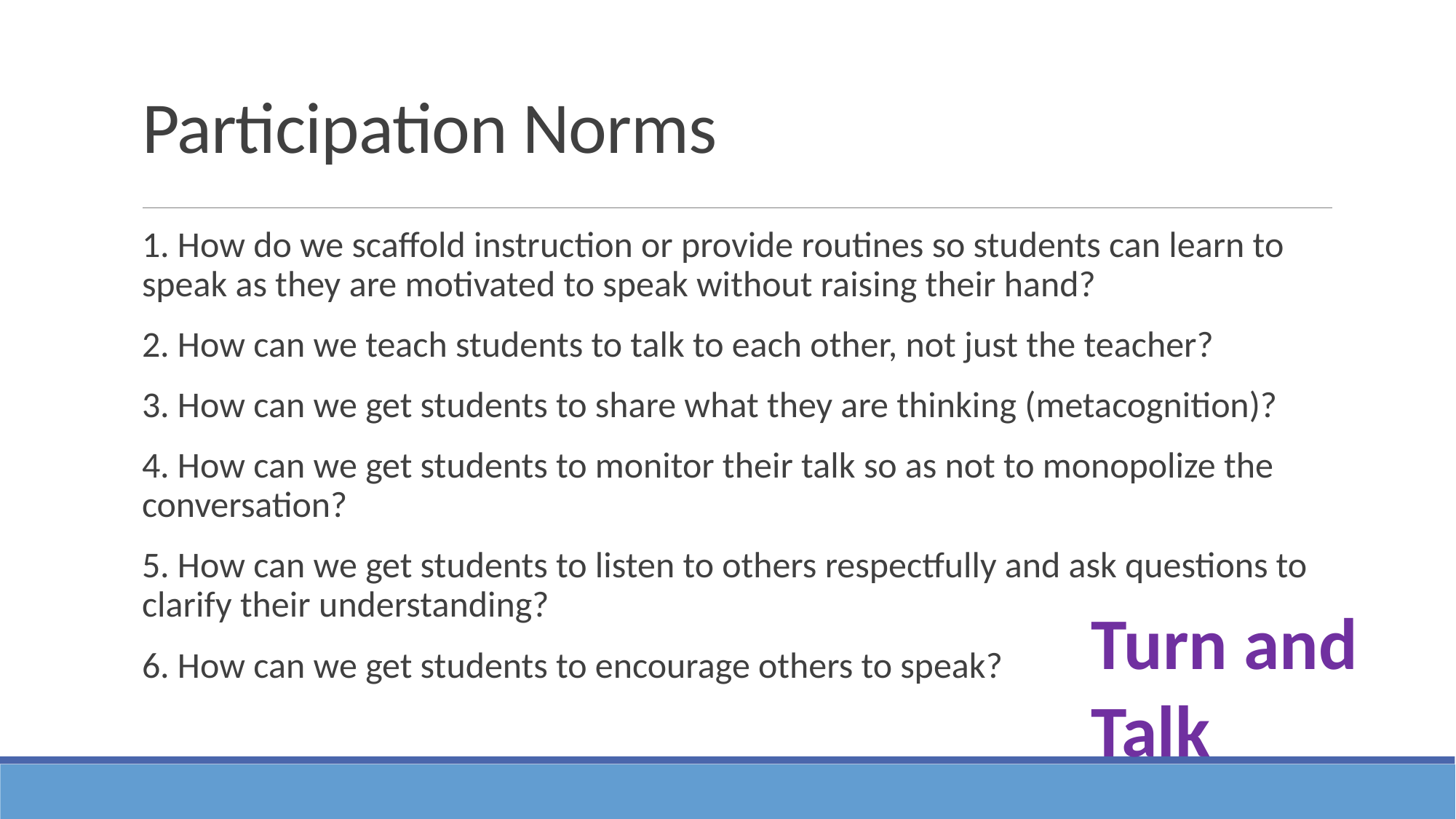

# Participation Norms
1. How do we scaffold instruction or provide routines so students can learn to speak as they are motivated to speak without raising their hand?
2. How can we teach students to talk to each other, not just the teacher?
3. How can we get students to share what they are thinking (metacognition)?
4. How can we get students to monitor their talk so as not to monopolize the conversation?
5. How can we get students to listen to others respectfully and ask questions to clarify their understanding?
6. How can we get students to encourage others to speak?
Turn and Talk